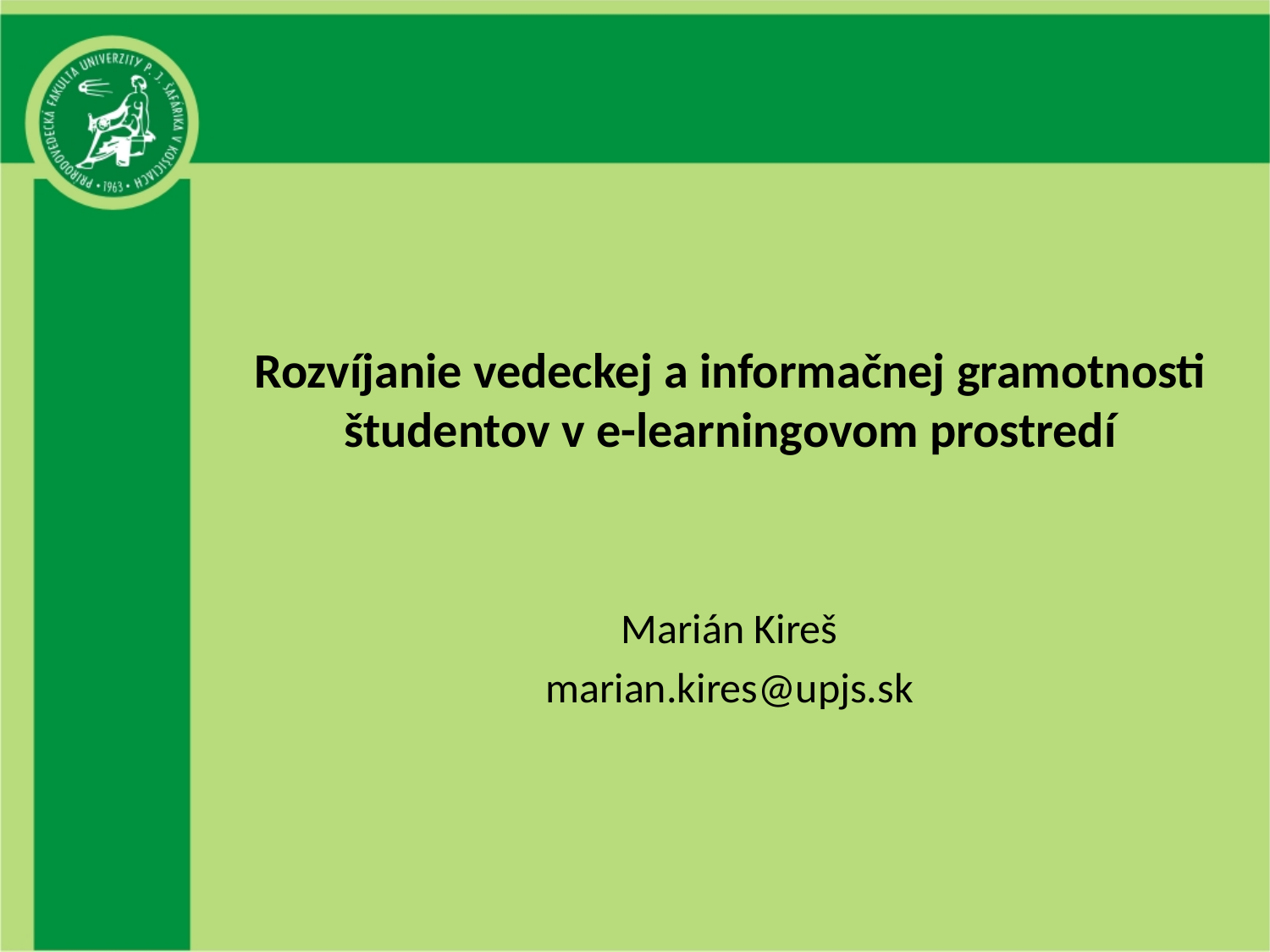

# Rozvíjanie vedeckej a informačnej gramotnosti študentov v e-learningovom prostredí

Marián Kireš
marian.kires@upjs.sk